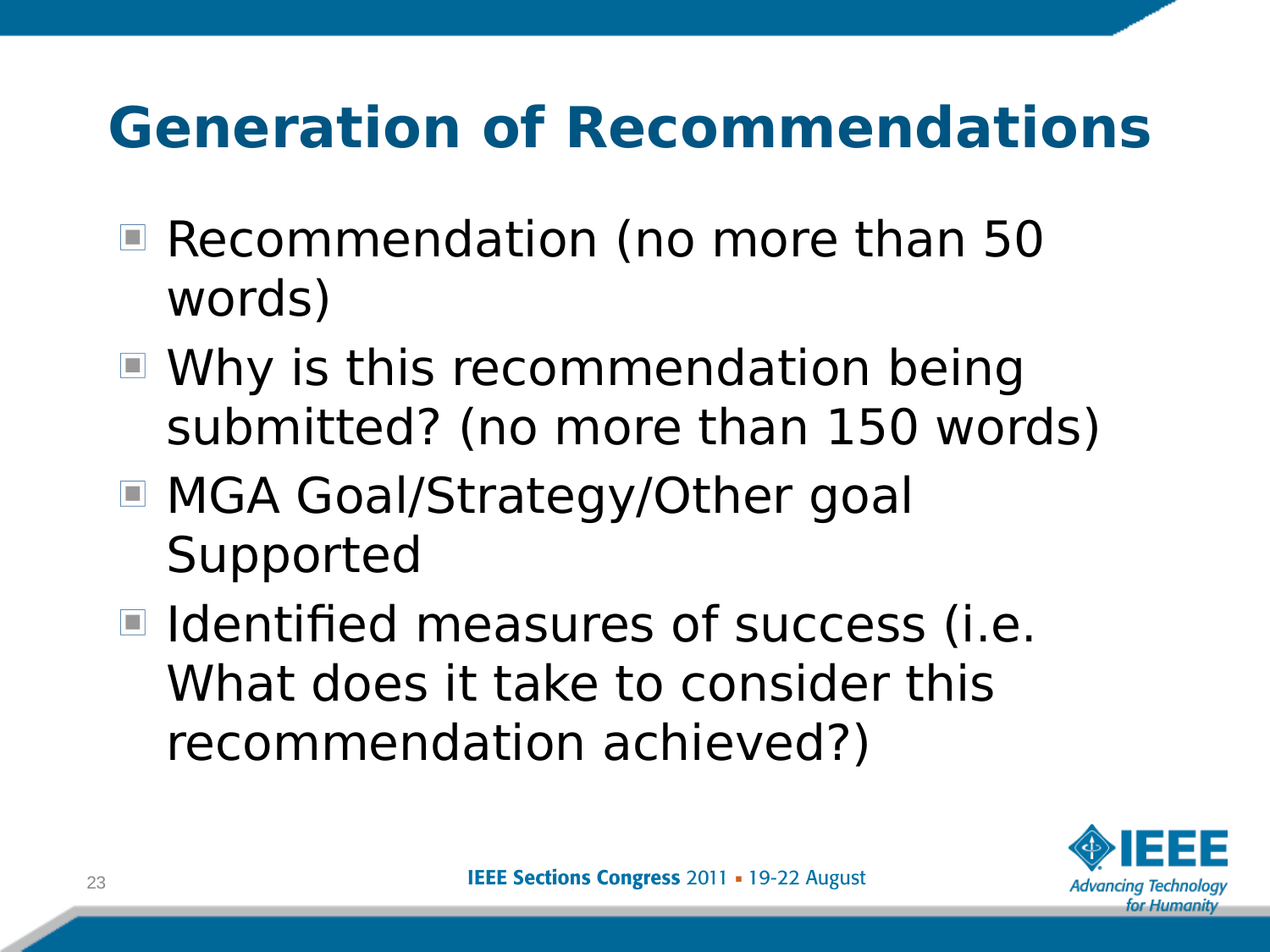

Generation of Recommendations
Recommendation (no more than 50 words)
Why is this recommendation being submitted? (no more than 150 words)
MGA Goal/Strategy/Other goal Supported
Identified measures of success (i.e. What does it take to consider this recommendation achieved?)
23